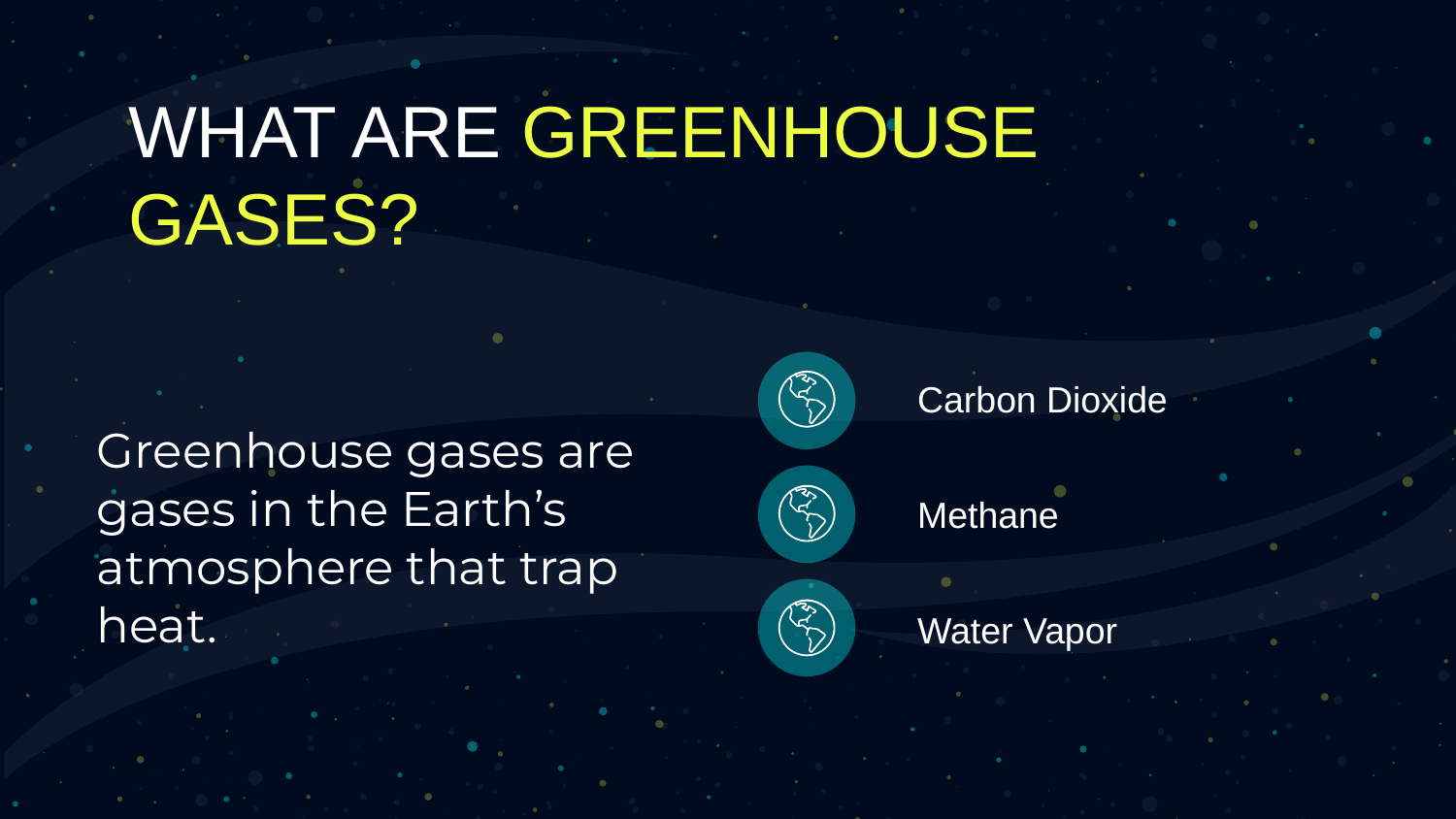

# WHAT ARE GREENHOUSE GASES?

Greenhouse gases are gases in the Earth’s atmosphere that trap heat.

Carbon Dioxide

Methane

Water Vapor